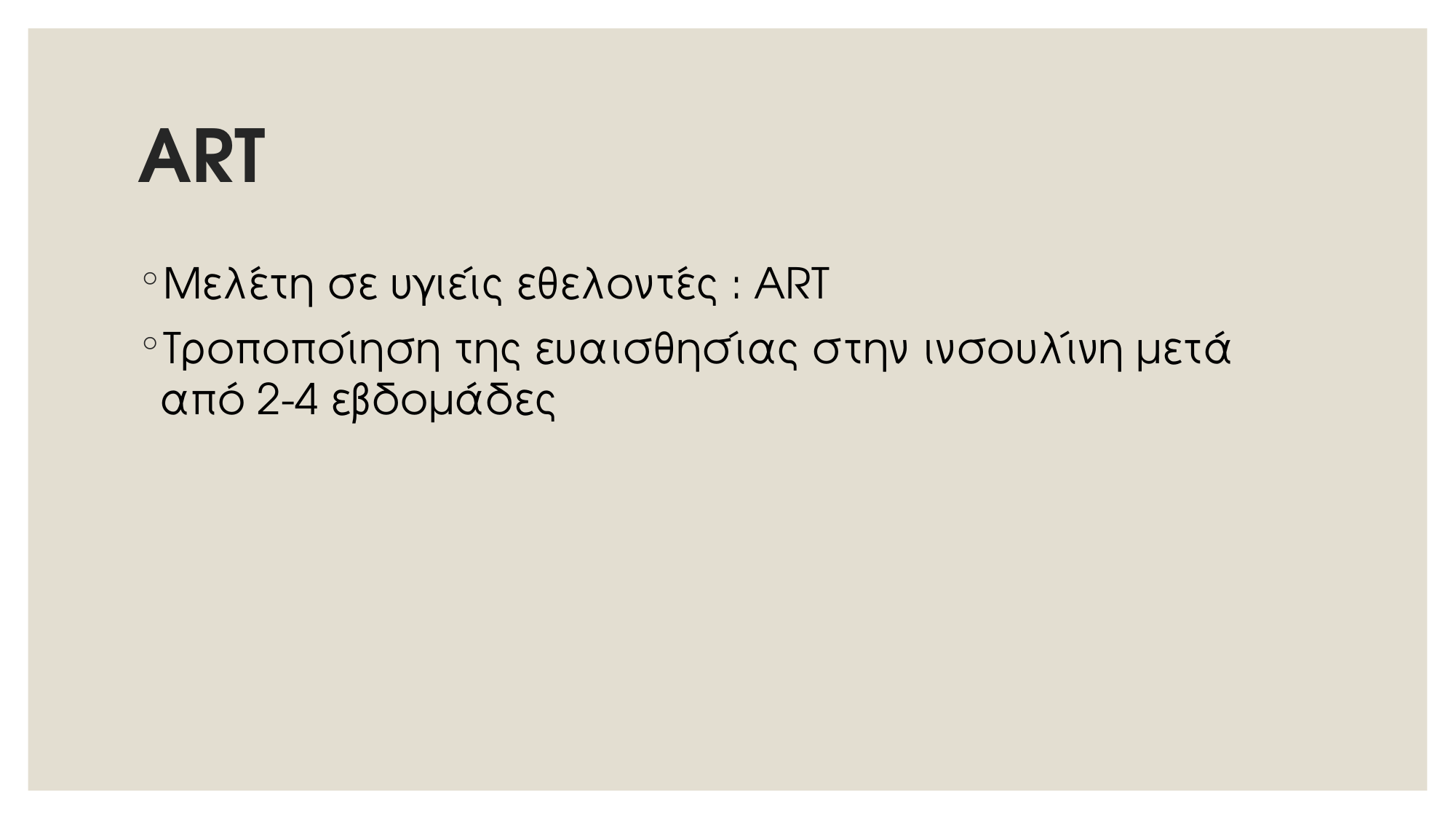

# ART
Μελέτη σε υγιείς εθελοντές : ART
Τροποποίηση της ευαισθησίας στην ινσουλίνη μετά από 2-4 εβδομάδες